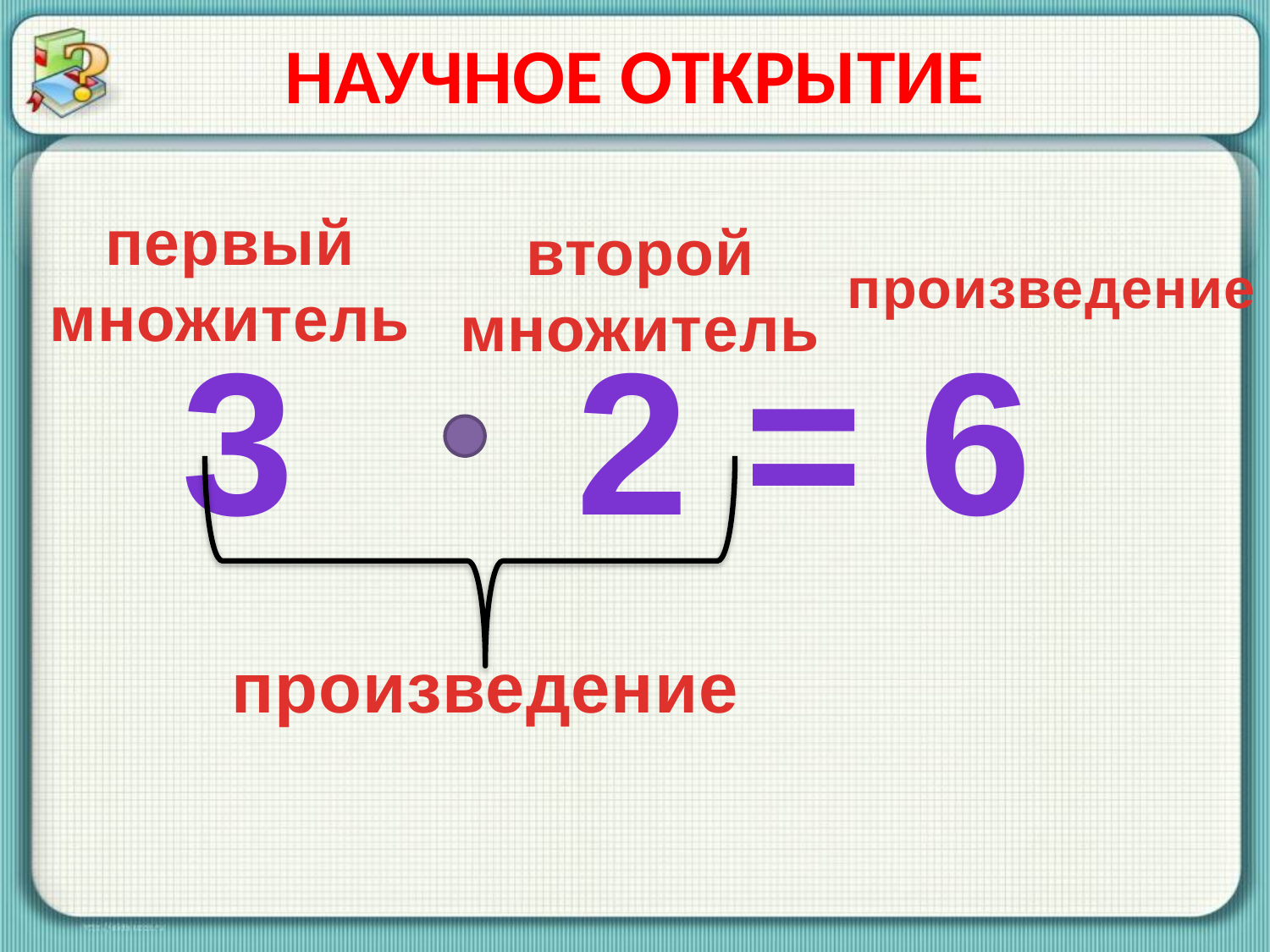

# НАУЧНОЕ ОТКРЫТИЕ

первый
множитель
второй
множитель
произведение

3     2 = 6

произведение